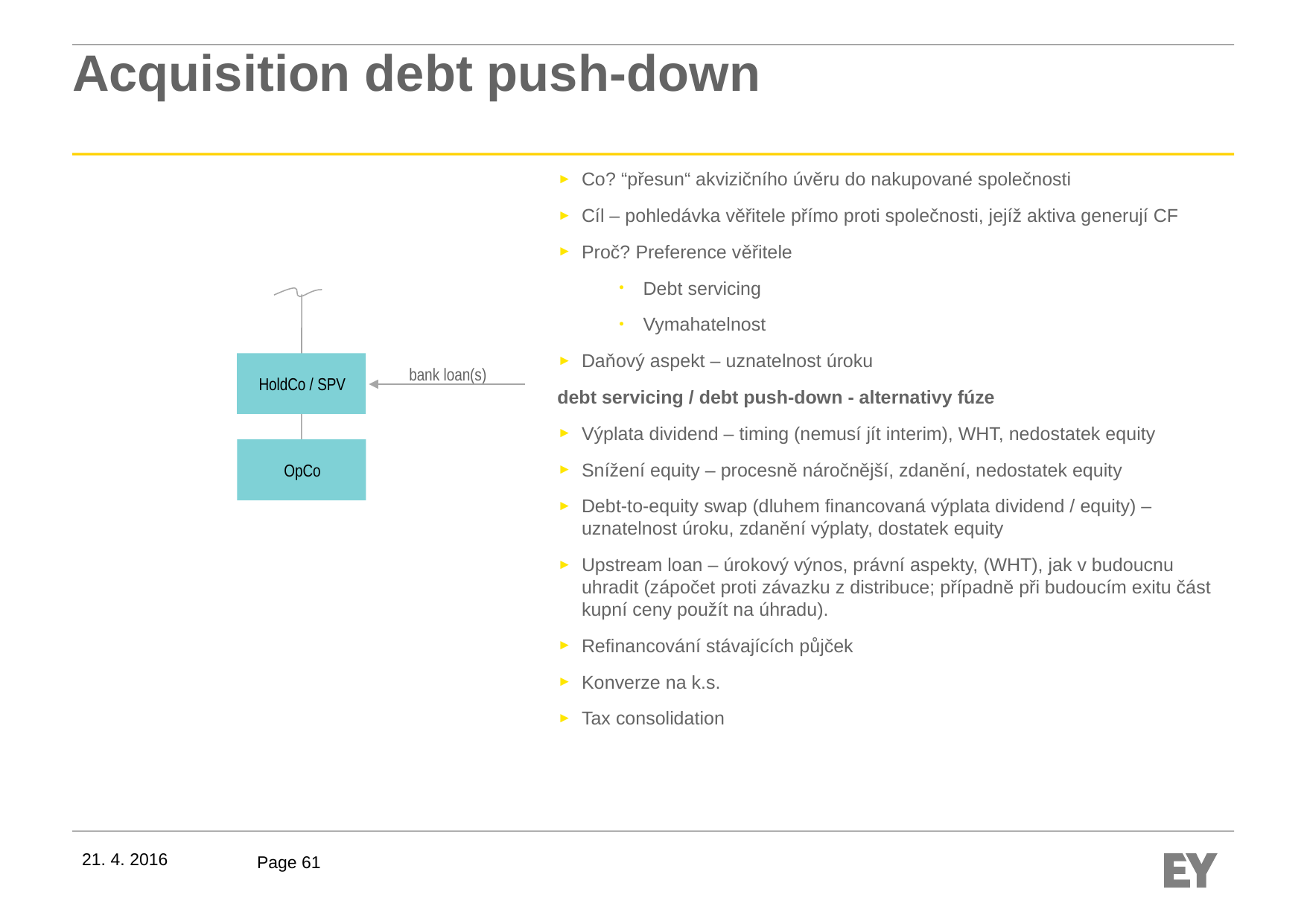

# Acquisition debt push-down
Co? “přesun“ akvizičního úvěru do nakupované společnosti
Cíl – pohledávka věřitele přímo proti společnosti, jejíž aktiva generují CF
Proč? Preference věřitele
Debt servicing
Vymahatelnost
Daňový aspekt – uznatelnost úroku
debt servicing / debt push-down - alternativy fúze
Výplata dividend – timing (nemusí jít interim), WHT, nedostatek equity
Snížení equity – procesně náročnější, zdanění, nedostatek equity
Debt-to-equity swap (dluhem financovaná výplata dividend / equity) – uznatelnost úroku, zdanění výplaty, dostatek equity
Upstream loan – úrokový výnos, právní aspekty, (WHT), jak v budoucnu uhradit (zápočet proti závazku z distribuce; případně při budoucím exitu část kupní ceny použít na úhradu).
Refinancování stávajících půjček
Konverze na k.s.
Tax consolidation

HoldCo / SPV
bank loan(s)

OpCo
21. 4. 2016